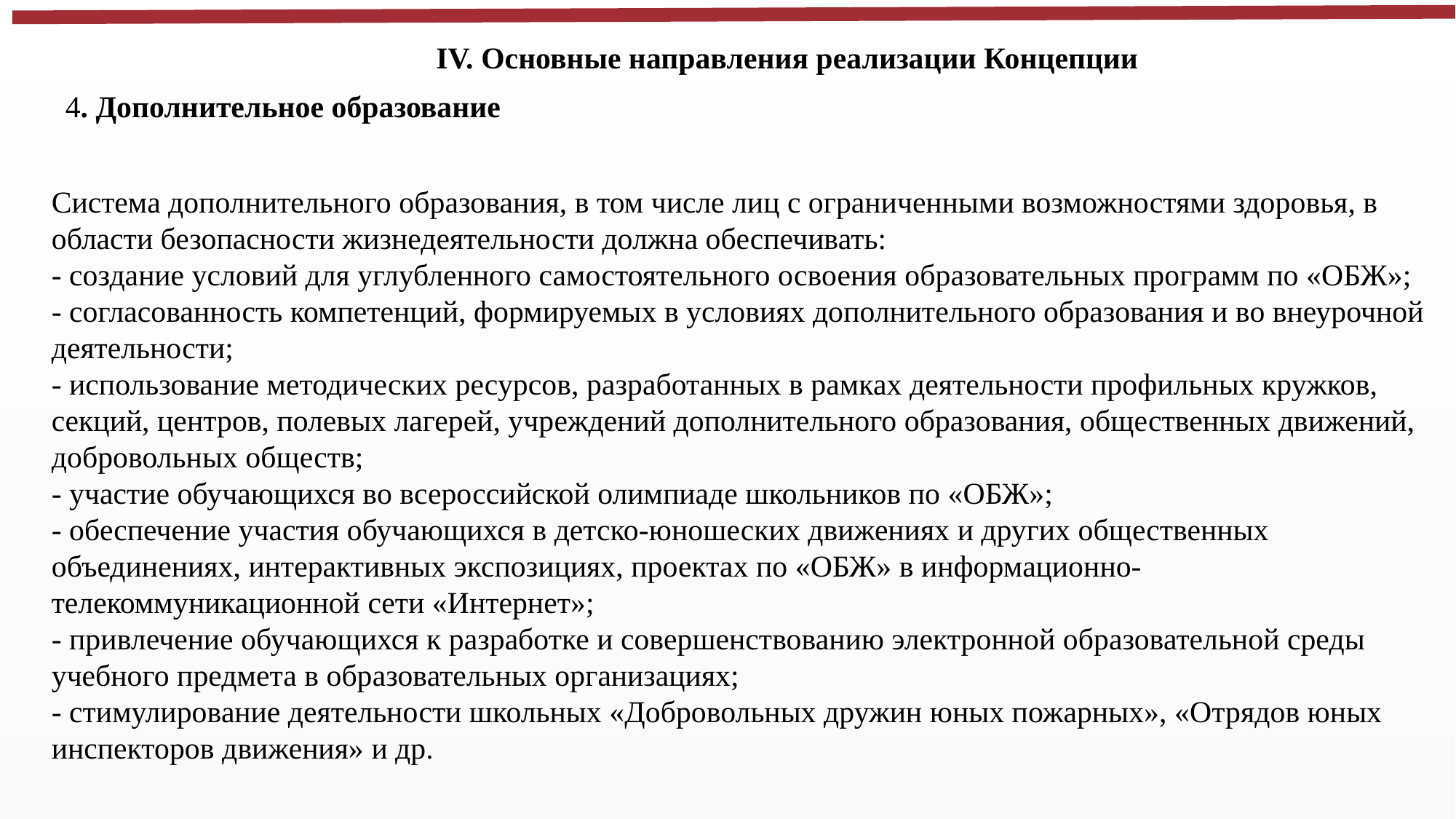

IV. Основные направления реализации Концепции
4. Дополнительное образование
Система дополнительного образования, в том числе лиц с ограниченными возможностями здоровья, в области безопасности жизнедеятельности должна обеспечивать:
- создание условий для углубленного самостоятельного освоения образовательных программ по «ОБЖ»;
- согласованность компетенций, формируемых в условиях дополнительного образования и во внеурочной деятельности;
- использование методических ресурсов, разработанных в рамках деятельности профильных кружков, секций, центров, полевых лагерей, учреждений дополнительного образования, общественных движений, добровольных обществ;
- участие обучающихся во всероссийской олимпиаде школьников по «ОБЖ»;
- обеспечение участия обучающихся в детско-юношеских движениях и других общественных объединениях, интерактивных экспозициях, проектах по «ОБЖ» в информационно-телекоммуникационной сети «Интернет»;
- привлечение обучающихся к разработке и совершенствованию электронной образовательной среды учебного предмета в образовательных организациях;
- стимулирование деятельности школьных «Добровольных дружин юных пожарных», «Отрядов юных инспекторов движения» и др.